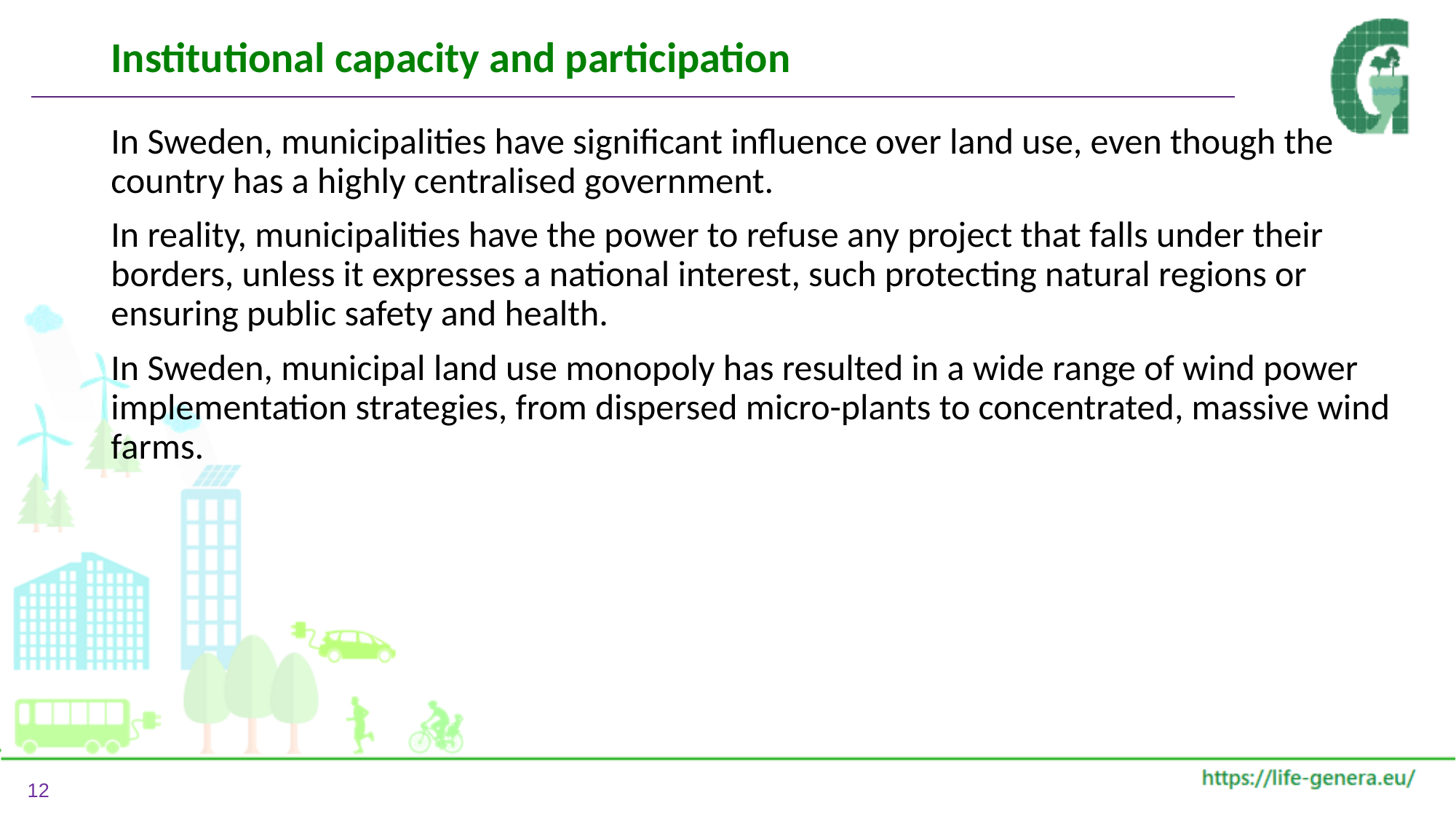

# Institutional capacity and participation
In Sweden, municipalities have significant influence over land use, even though the country has a highly centralised government.
In reality, municipalities have the power to refuse any project that falls under their borders, unless it expresses a national interest, such protecting natural regions or ensuring public safety and health.
In Sweden, municipal land use monopoly has resulted in a wide range of wind power implementation strategies, from dispersed micro-plants to concentrated, massive wind farms.
12